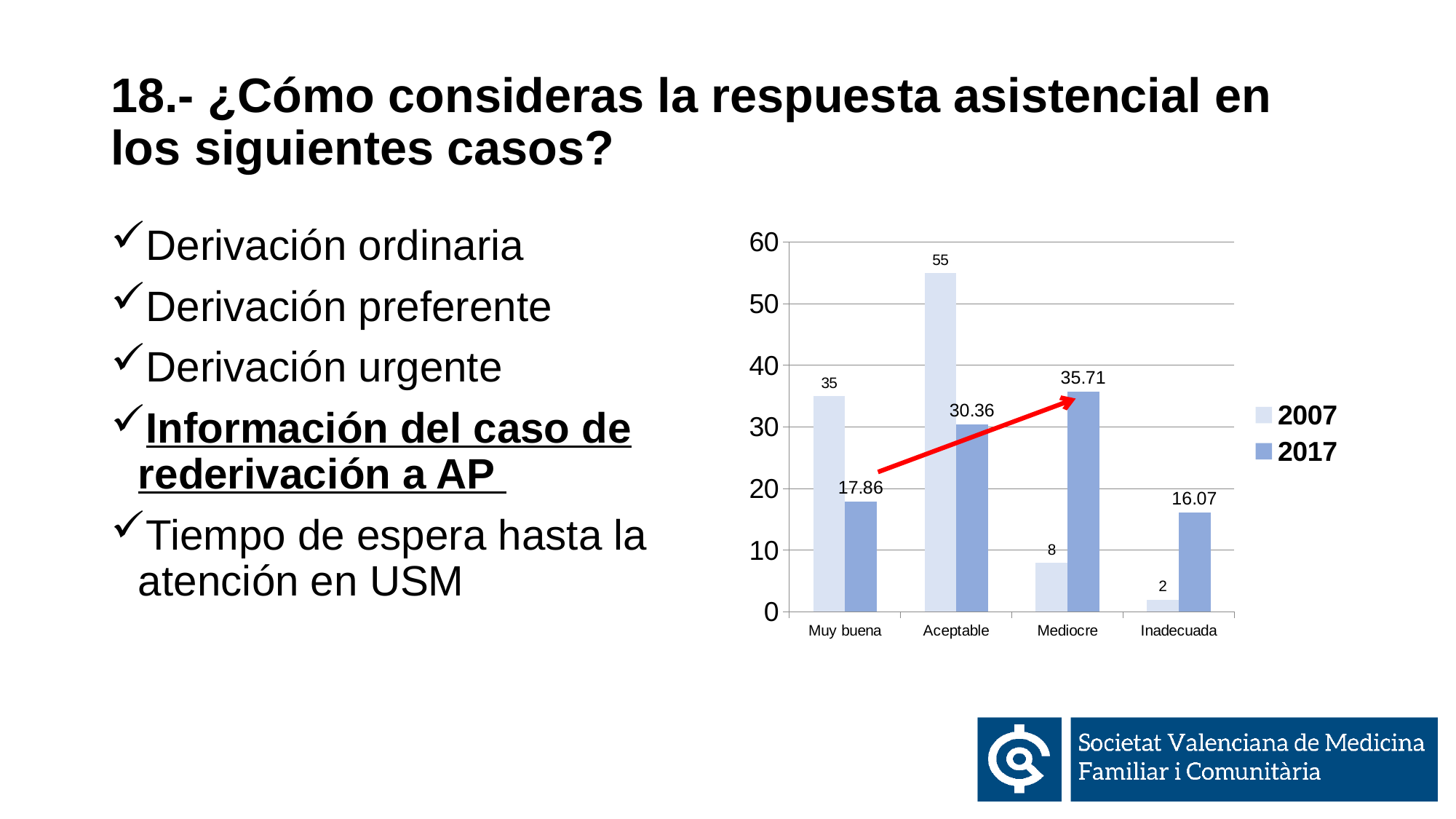

# 18.- ¿Cómo consideras la respuesta asistencial en los siguientes casos?
Derivación ordinaria
Derivación preferente
Derivación urgente
Información del caso de rederivación a AP
Tiempo de espera hasta la atención en USM

### Chart

| Category | 2007 | 2017 |
|---|---|---|
| Muy buena | 35.0 | 17.86 |
| Aceptable | 55.0 | 30.36 |
| Mediocre | 8.0 | 35.71 |
| Inadecuada | 2.0 | 16.07 |